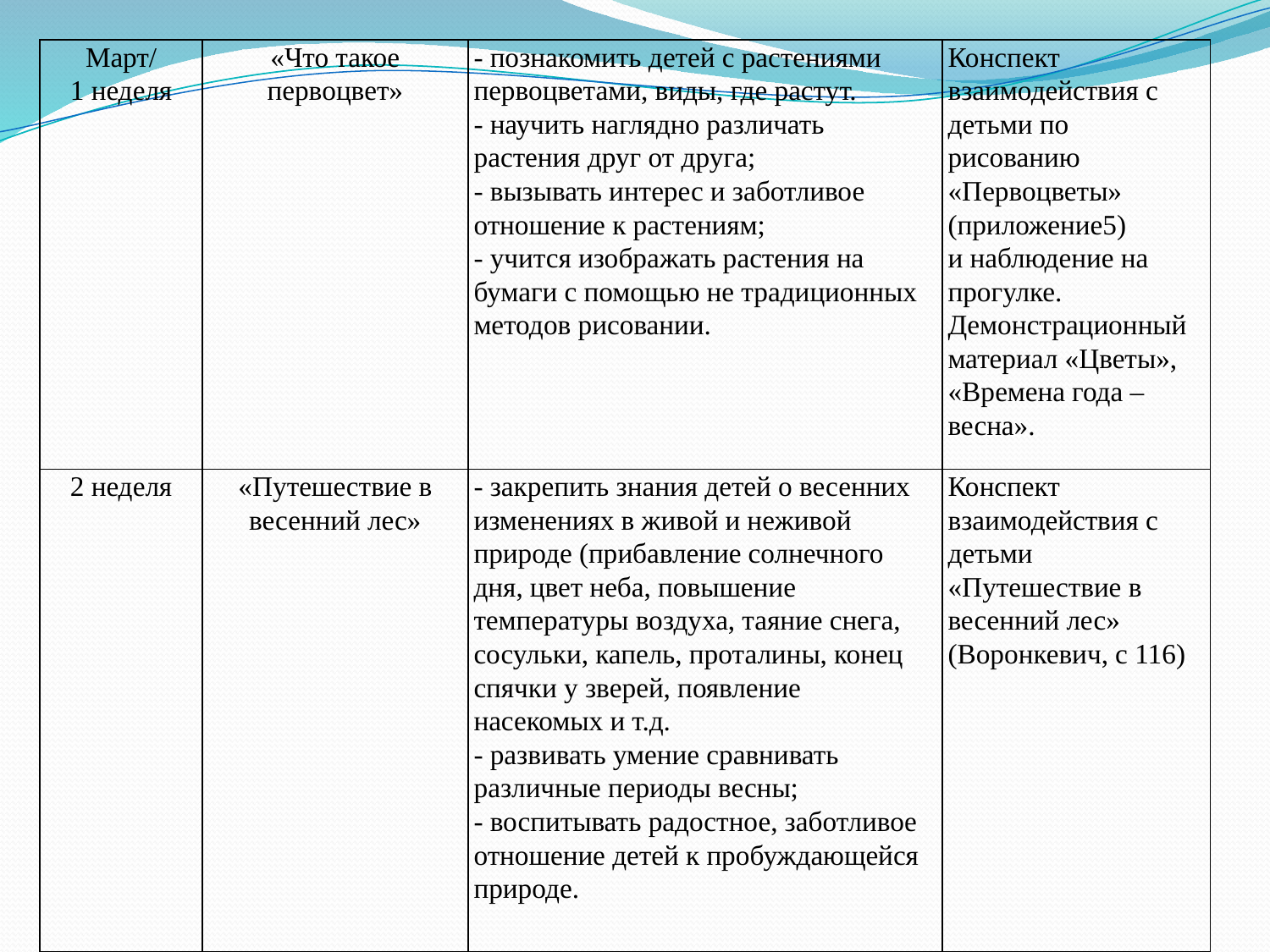

| Март/ 1 неделя | «Что такое первоцвет» | - познакомить детей с растениями первоцветами, виды, где растут. - научить наглядно различать растения друг от друга; - вызывать интерес и заботливое отношение к растениям; - учится изображать растения на бумаги с помощью не традиционных методов рисовании. | Конспект взаимодействия с детьми по рисованию «Первоцветы» (приложение5) и наблюдение на прогулке. Демонстрационный материал «Цветы», «Времена года – весна». |
| --- | --- | --- | --- |
| 2 неделя | «Путешествие в весенний лес» | - закрепить знания детей о весенних изменениях в живой и неживой природе (прибавление солнечного дня, цвет неба, повышение температуры воздуха, таяние снега, сосульки, капель, проталины, конец спячки у зверей, появление насекомых и т.д. - развивать умение сравнивать различные периоды весны; - воспитывать радостное, заботливое отношение детей к пробуждающейся природе. | Конспект взаимодействия с детьми «Путешествие в весенний лес» (Воронкевич, с 116) |